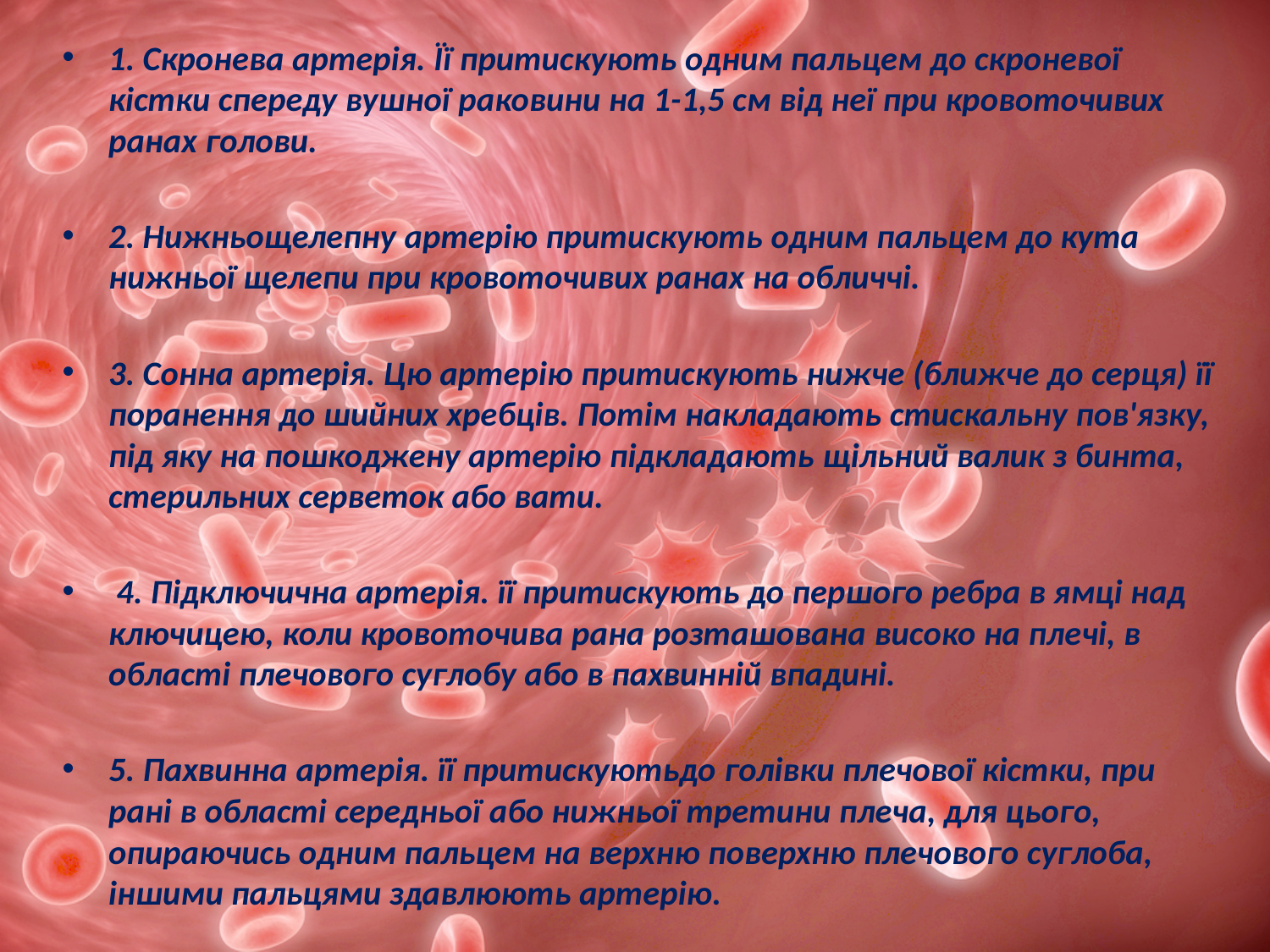

1. Скронева артерія. Її притискують одним пальцем до скроневої кістки спереду вушної раковини на 1-1,5 см від неї при кровоточивих ранах голови.

2. Нижньощелепну артерію притискують одним пальцем до кута нижньої щелепи при кровоточивих ранах на обличчі.

3. Сонна артерія. Цю артерію притискують нижче (ближче до серця) її поранення до шийних хребців. Потім накладають стискальну пов'язку, під яку на пошкоджену артерію підкладають щільний валик з бинта, стерильних серветок або вати.

 4. Підключична артерія. її притискують до першого ребра в ямці над ключицею, коли кровоточива рана розташована високо на плечі, в області плечового суглобу або в пахвинній впадині.

5. Пахвинна артерія. її притискуютьдо голівки плечової кістки, при рані в області середньої або нижньої третини плеча, для цього, опираючись одним пальцем на верхню поверхню плечового суглоба, іншими пальцями здавлюють артерію.